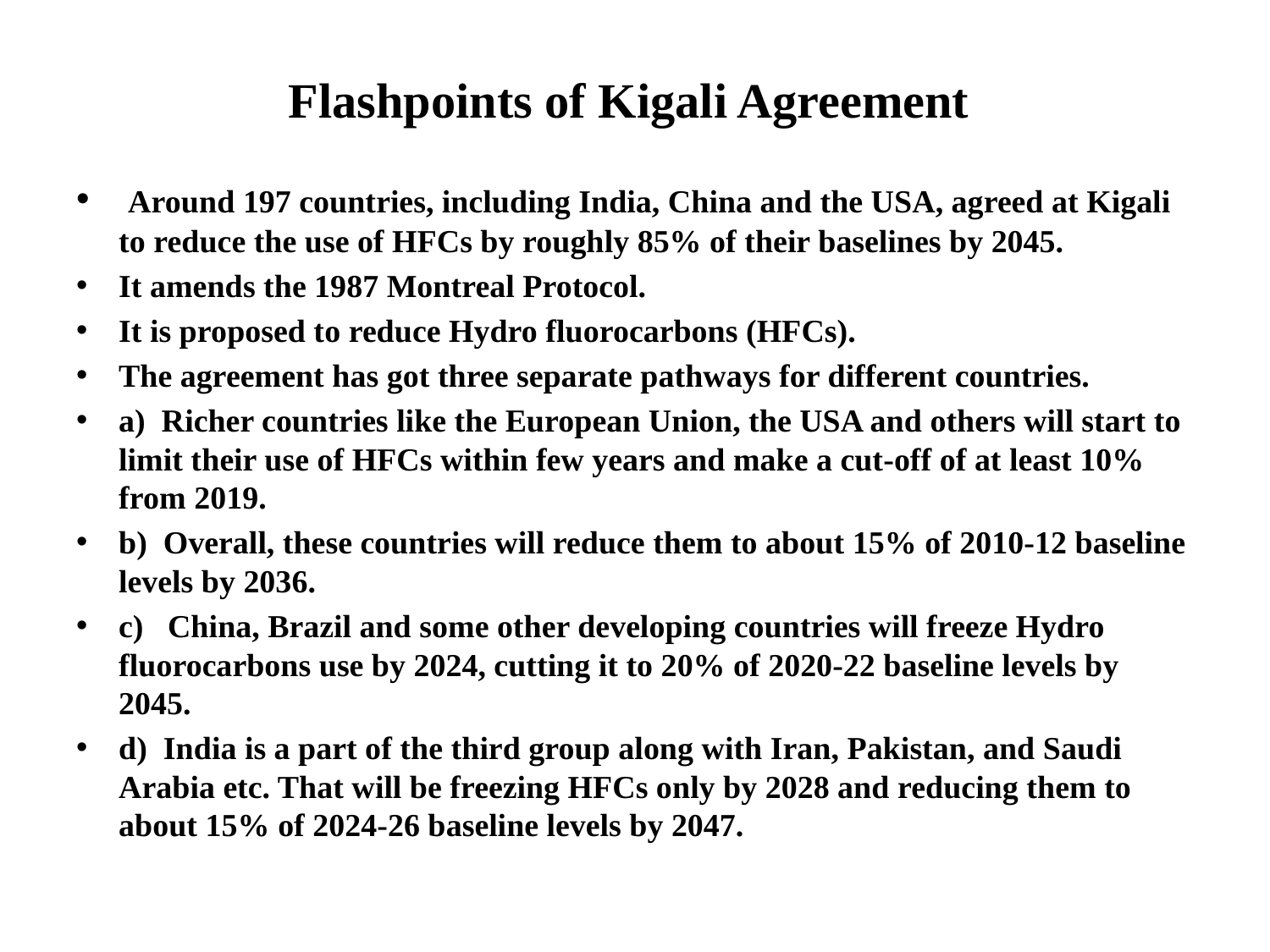

# Flashpoints of Kigali Agreement
 Around 197 countries, including India, China and the USA, agreed at Kigali to reduce the use of HFCs by roughly 85% of their baselines by 2045.
It amends the 1987 Montreal Protocol.
It is proposed to reduce Hydro fluorocarbons (HFCs).
The agreement has got three separate pathways for different countries.
a)  Richer countries like the European Union, the USA and others will start to limit their use of HFCs within few years and make a cut-off of at least 10% from 2019.
b)  Overall, these countries will reduce them to about 15% of 2010-12 baseline levels by 2036.
c)   China, Brazil and some other developing countries will freeze Hydro fluorocarbons use by 2024, cutting it to 20% of 2020-22 baseline levels by 2045.
d)  India is a part of the third group along with Iran, Pakistan, and Saudi Arabia etc. That will be freezing HFCs only by 2028 and reducing them to about 15% of 2024-26 baseline levels by 2047.